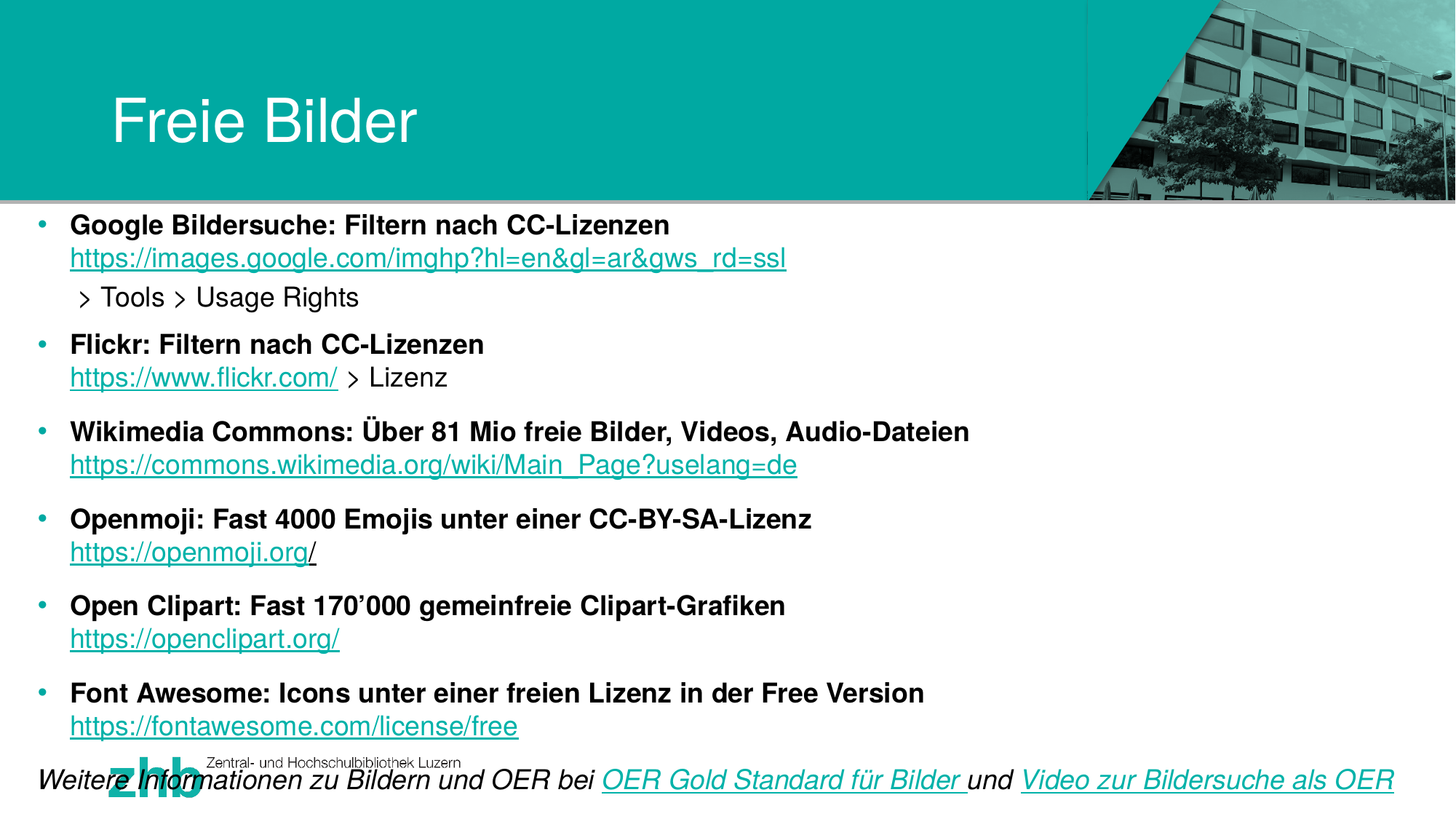

# Freie Bilder
Google Bildersuche: Filtern nach CC-Lizenzen
https://images.google.com/imghp?hl=en&gl=ar&gws_rd=ssl
 > Tools > Usage Rights
Flickr: Filtern nach CC-Lizenzen
https://www.flickr.com/ > Lizenz
Wikimedia Commons: Über 81 Mio freie Bilder, Videos, Audio-Dateien
https://commons.wikimedia.org/wiki/Main_Page?uselang=de
Openmoji: Fast 4000 Emojis unter einer CC-BY-SA-Lizenz
https://openmoji.org/
Open Clipart: Fast 170’000 gemeinfreie Clipart-Grafiken
https://openclipart.org/
Font Awesome: Icons unter einer freien Lizenz in der Free Version
https://fontawesome.com/license/free
Weitere Informationen zu Bildern und OER bei OER Gold Standard für Bilder und Video zur Bildersuche als OER